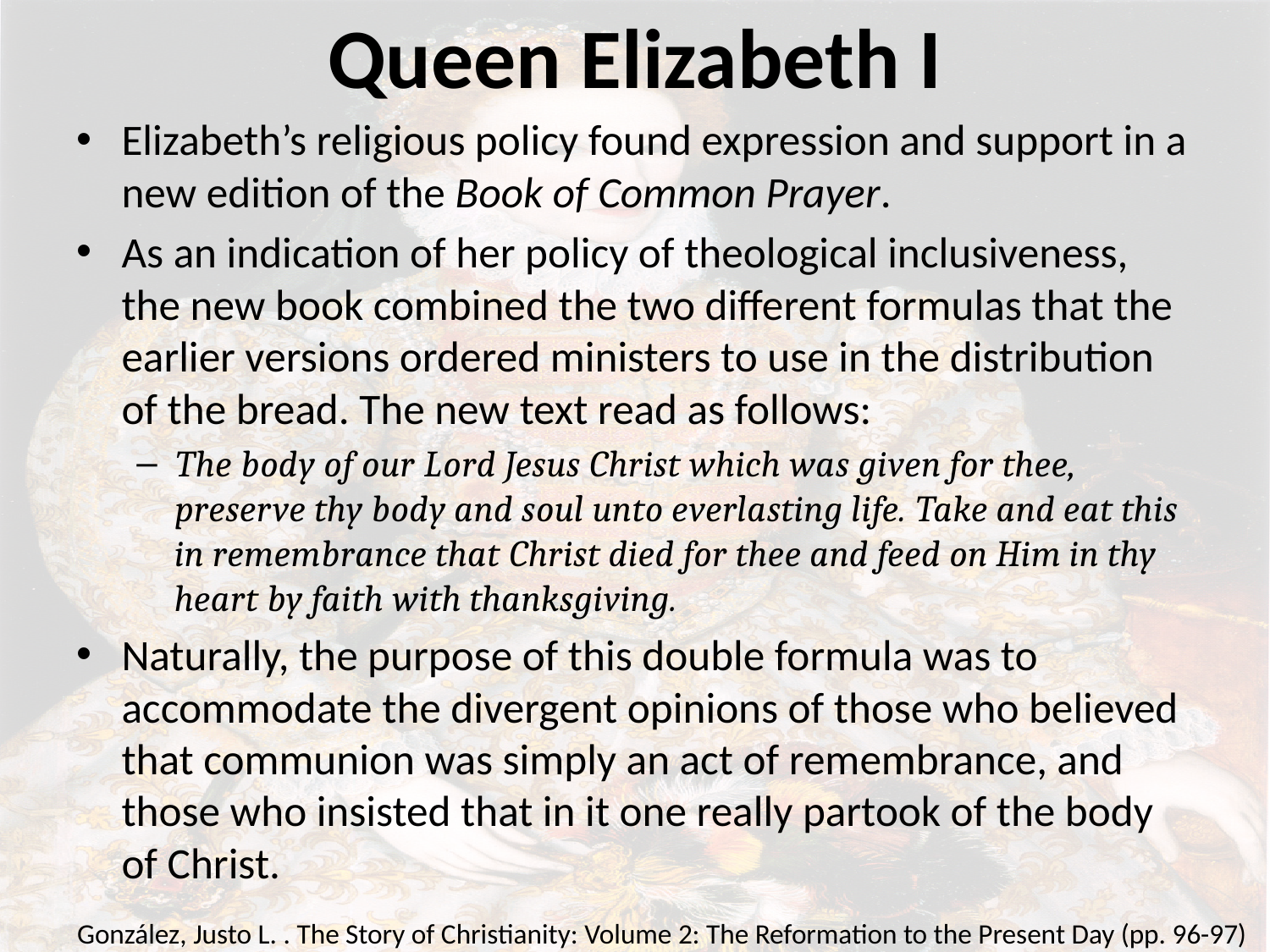

# Queen Elizabeth I
Elizabeth’s religious policy found expression and support in a new edition of the Book of Common Prayer.
As an indication of her policy of theological inclusiveness, the new book combined the two different formulas that the earlier versions ordered ministers to use in the distribution of the bread. The new text read as follows:
The body of our Lord Jesus Christ which was given for thee, preserve thy body and soul unto everlasting life. Take and eat this in remembrance that Christ died for thee and feed on Him in thy heart by faith with thanksgiving.
Naturally, the purpose of this double formula was to accommodate the divergent opinions of those who believed that communion was simply an act of remembrance, and those who insisted that in it one really partook of the body of Christ.

González, Justo L. . The Story of Christianity: Volume 2: The Reformation to the Present Day (pp. 96-97)